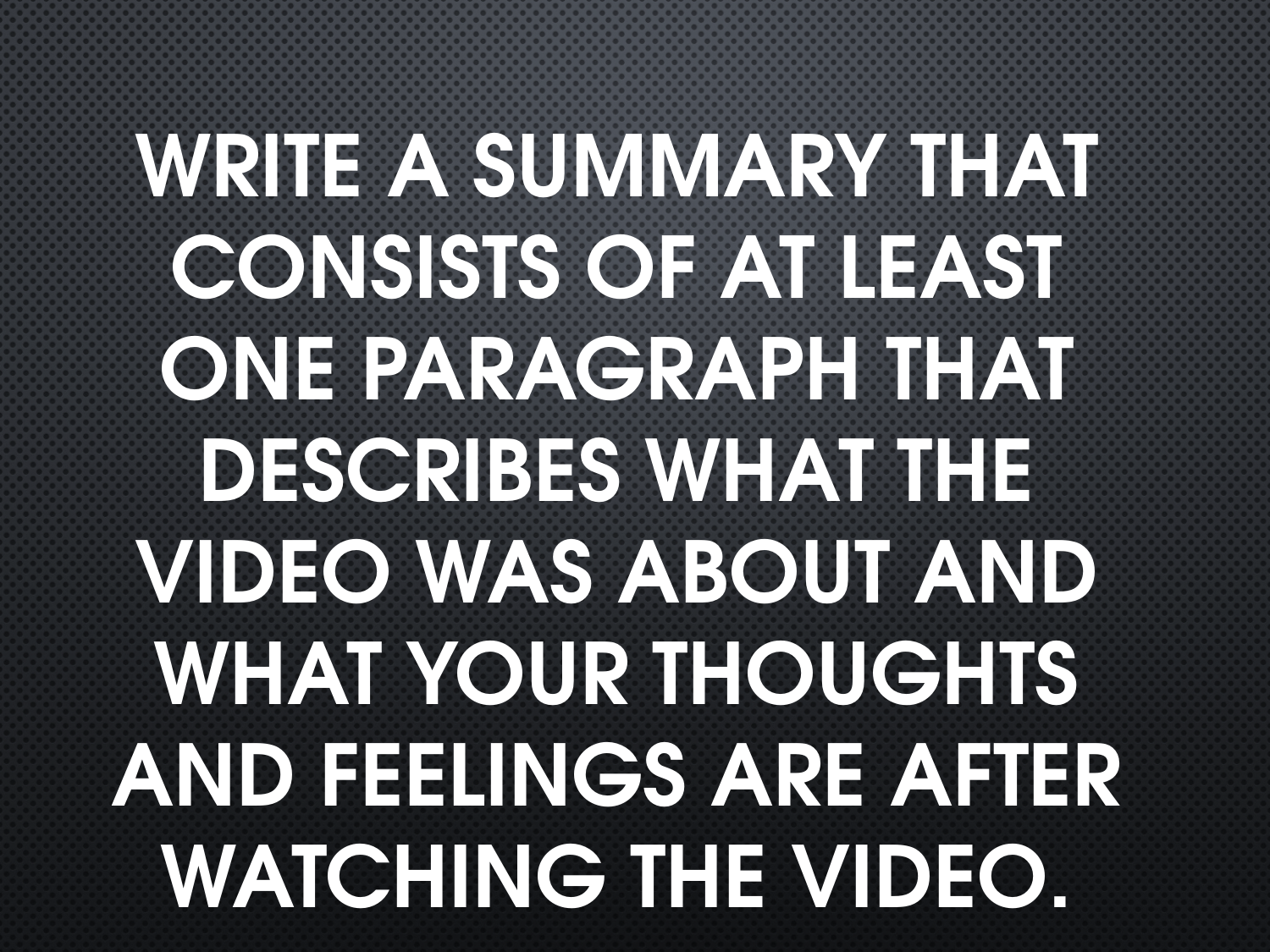

Write a summary that consists of at least one paragraph that describes what the video was about and what your thoughts and feelings are after watching the video.